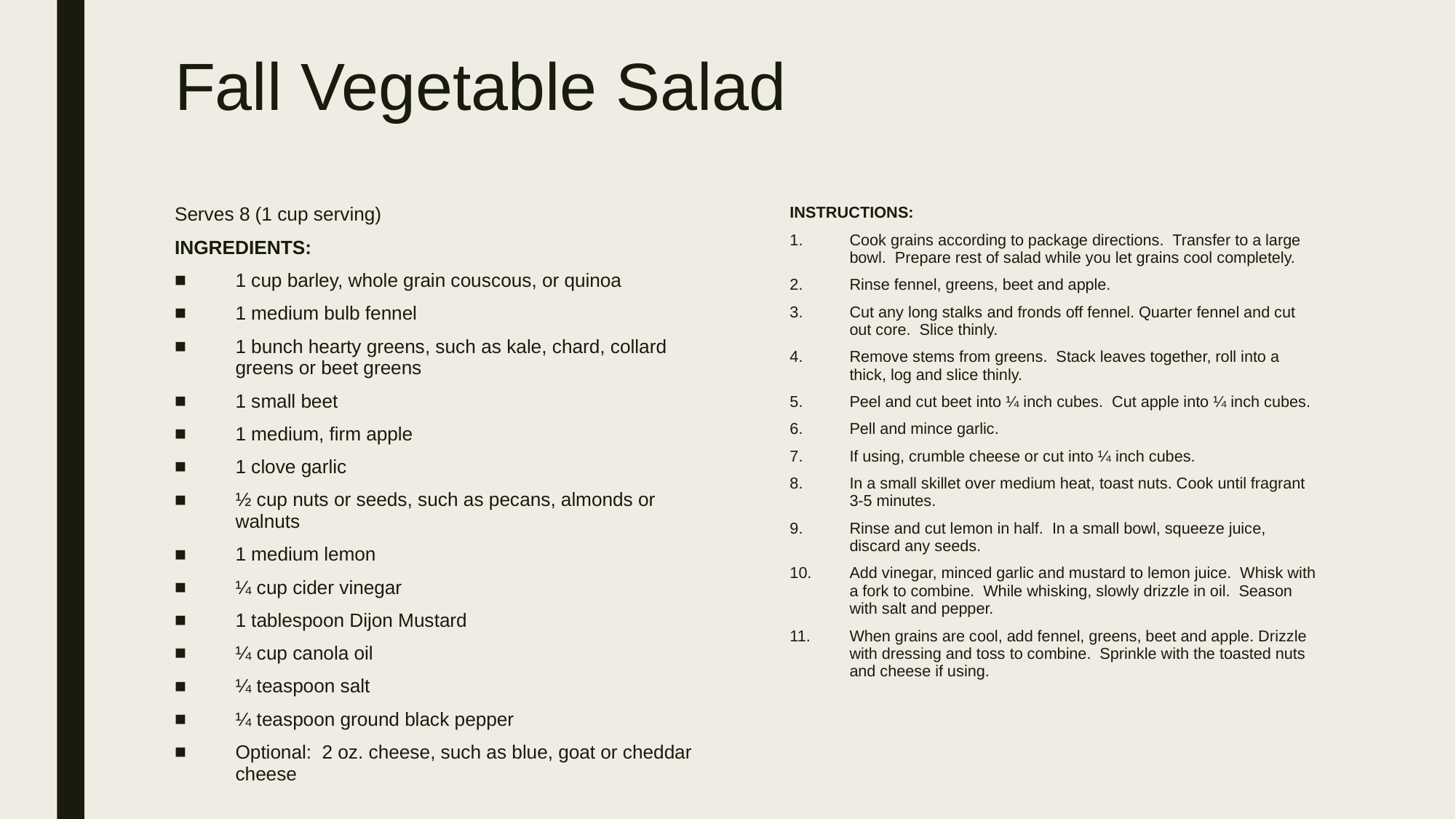

# Fall Vegetable Salad
Serves 8 (1 cup serving)
INGREDIENTS:
1 cup barley, whole grain couscous, or quinoa
1 medium bulb fennel
1 bunch hearty greens, such as kale, chard, collard greens or beet greens
1 small beet
1 medium, firm apple
1 clove garlic
½ cup nuts or seeds, such as pecans, almonds or walnuts
1 medium lemon
¼ cup cider vinegar
1 tablespoon Dijon Mustard
¼ cup canola oil
¼ teaspoon salt
¼ teaspoon ground black pepper
Optional:  2 oz. cheese, such as blue, goat or cheddar cheese
INSTRUCTIONS:
Cook grains according to package directions.  Transfer to a large bowl.  Prepare rest of salad while you let grains cool completely.
Rinse fennel, greens, beet and apple.
Cut any long stalks and fronds off fennel. Quarter fennel and cut out core.  Slice thinly.
Remove stems from greens.  Stack leaves together, roll into a thick, log and slice thinly.
Peel and cut beet into ¼ inch cubes.  Cut apple into ¼ inch cubes.
Pell and mince garlic.
If using, crumble cheese or cut into ¼ inch cubes.
In a small skillet over medium heat, toast nuts. Cook until fragrant 3-5 minutes.
Rinse and cut lemon in half.  In a small bowl, squeeze juice, discard any seeds.
Add vinegar, minced garlic and mustard to lemon juice.  Whisk with a fork to combine.  While whisking, slowly drizzle in oil.  Season with salt and pepper.
When grains are cool, add fennel, greens, beet and apple. Drizzle with dressing and toss to combine.  Sprinkle with the toasted nuts and cheese if using.